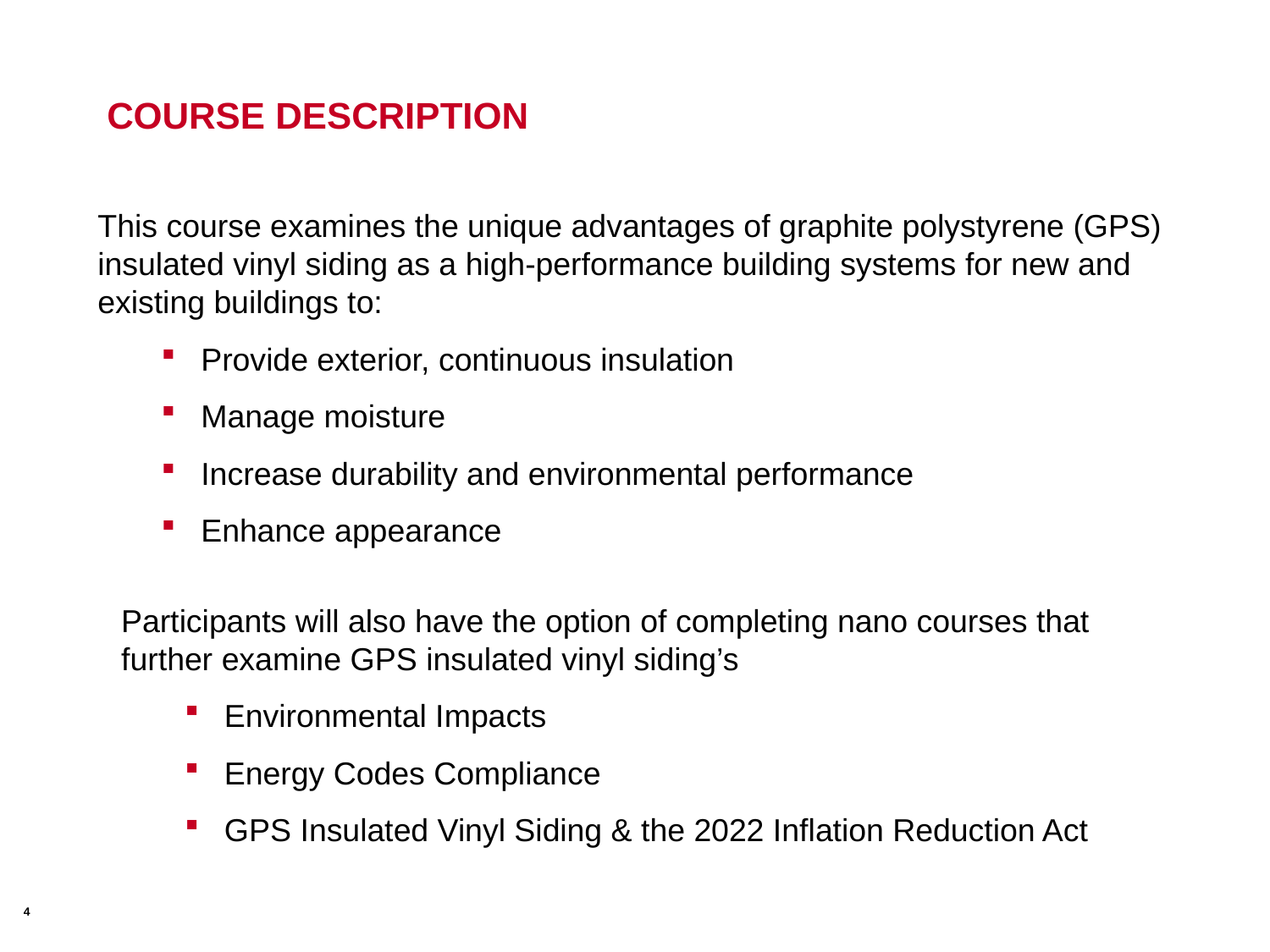

# COURSE DESCRIPTION
This course examines the unique advantages of graphite polystyrene (GPS) insulated vinyl siding as a high-performance building systems for new and existing buildings to:
Provide exterior, continuous insulation
Manage moisture
Increase durability and environmental performance
Enhance appearance

Participants will also have the option of completing nano courses that further examine GPS insulated vinyl siding’s
Environmental Impacts
Energy Codes Compliance
GPS Insulated Vinyl Siding & the 2022 Inflation Reduction Act
4